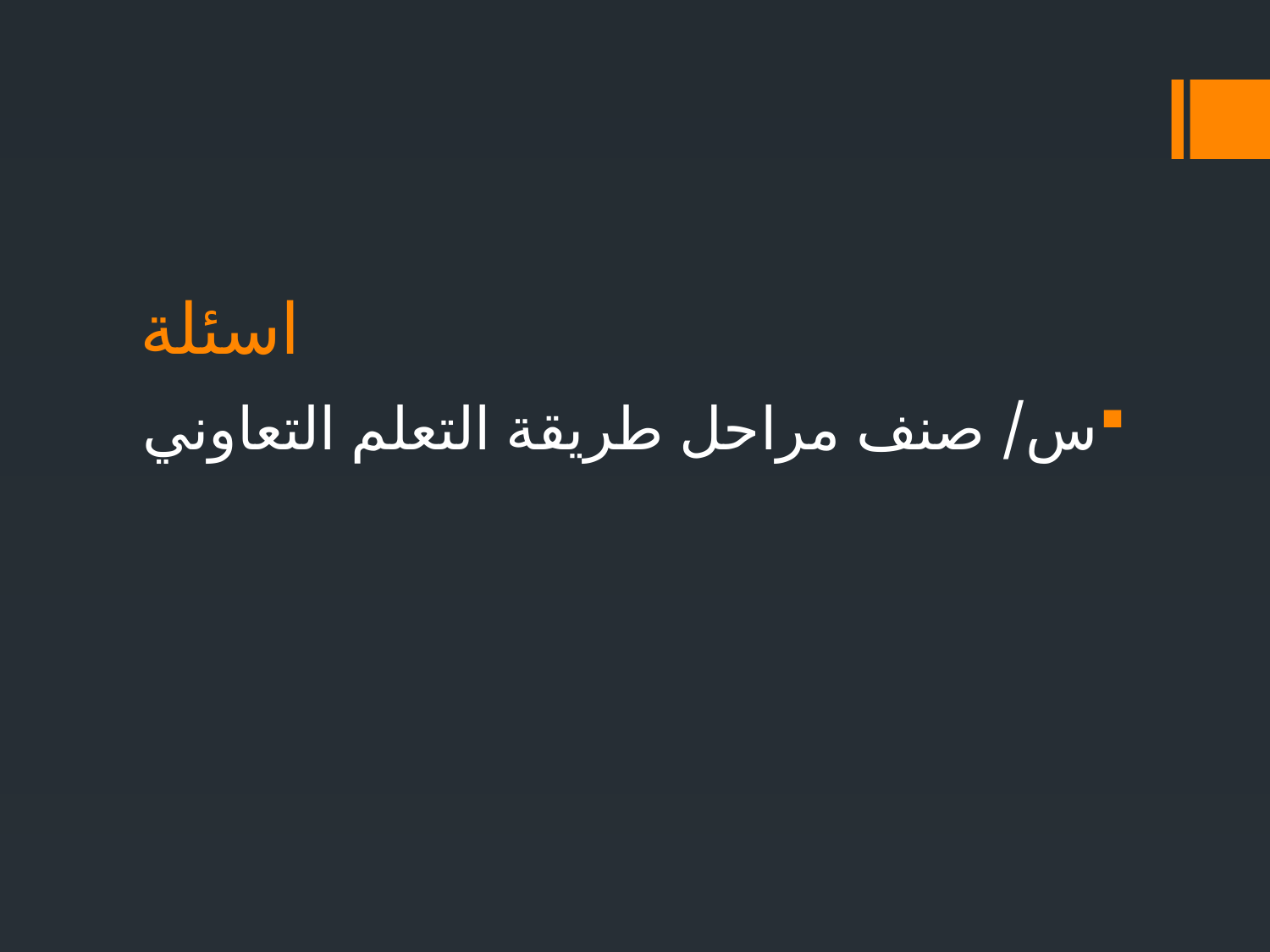

# اسئلة
س/ صنف مراحل طريقة التعلم التعاوني